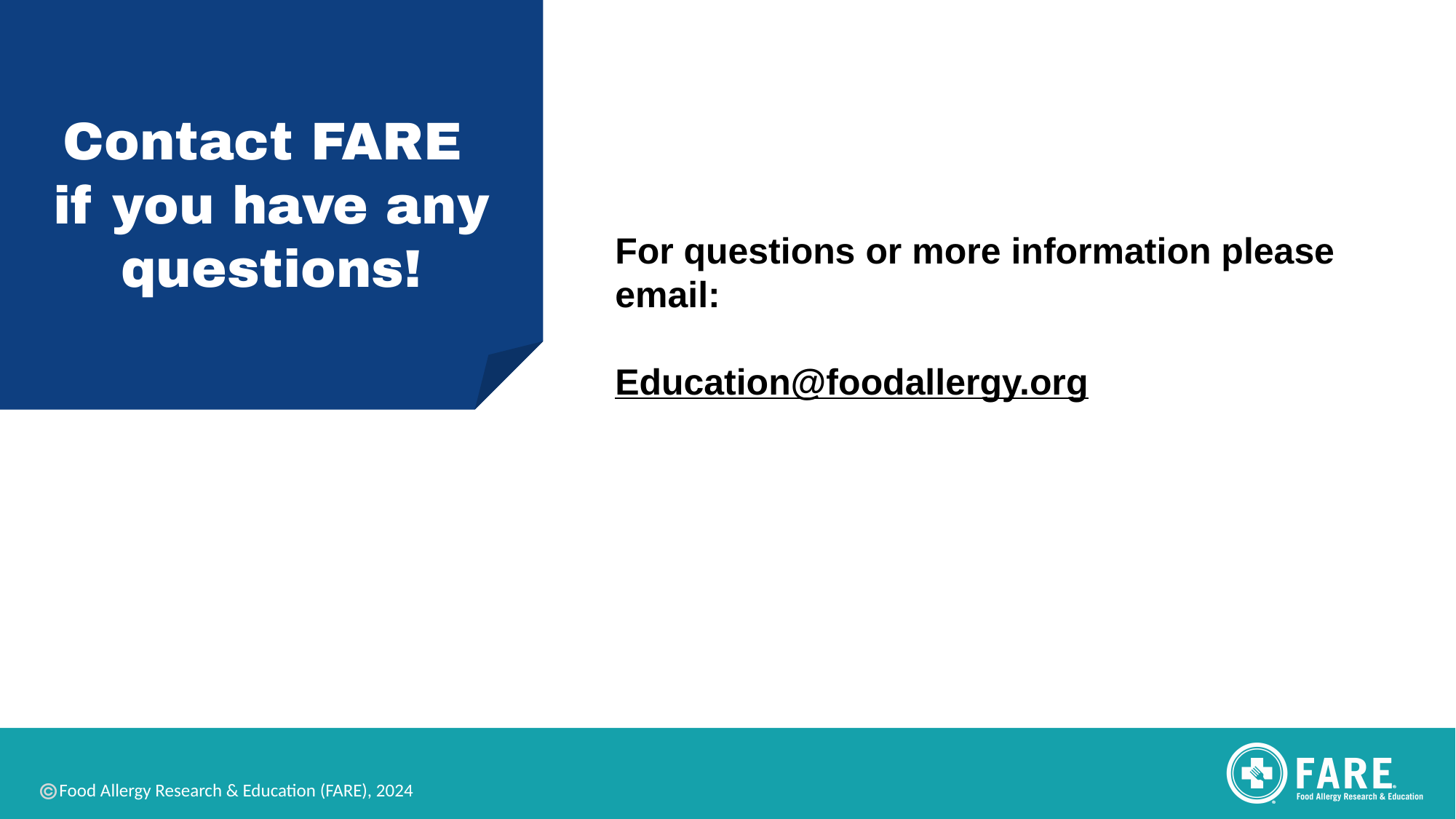

Contact FARE
if you have any questions!
For questions or more information please email:

Education@foodallergy.org